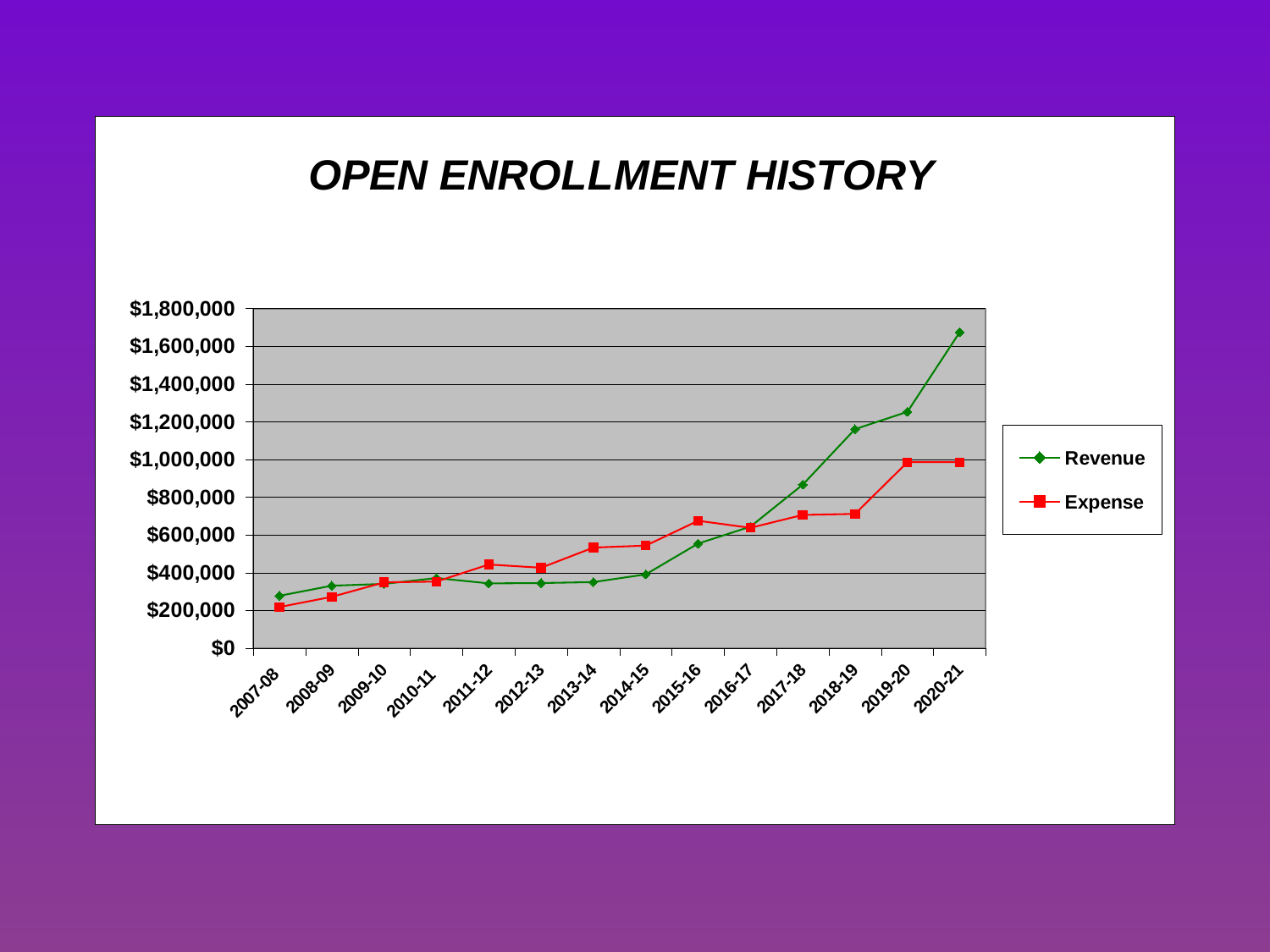

### Chart: OPEN ENROLLMENT HISTORY

| Category | Revenue | Expense |
|---|---|---|
| 2007-08  | 277682.0 | 218178.0 |
| 2008-09 | 331170.0 | 272178.0 |
| 2009-10 | 340892.0 | 349094.0 |
| 2010-11  | 371686.0 | 353062.0 |
| 2011-12 | 343349.0 | 443556.0 |
| 2012-13 | 345222.0 | 426375.0 |
| 2013-14 | 350298.0 | 533285.0 |
| 2014-15 | 391221.0 | 543539.0 |
| 2015-16 | 554424.0 | 675327.0 |
| 2016-17 | 644034.0 | 638147.0 |
| 2017-18 | 866721.0 | 706359.0 |
| 2018-19 | 1161147.0 | 711855.0 |
| 2019-20 | 1252710.0 | 985784.0 |
| 2020-21 | 1674641.0 | 985784.0 |